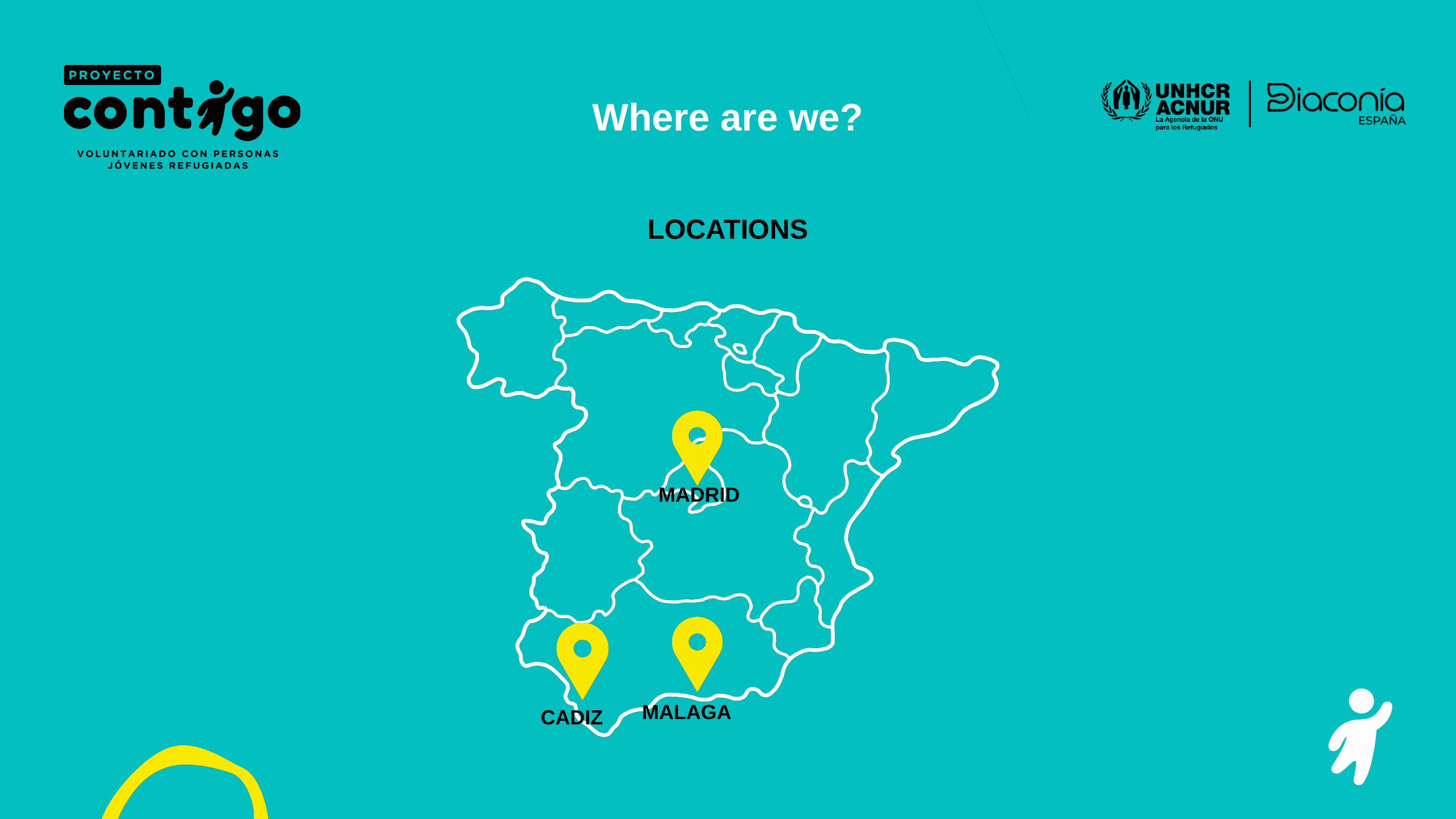

Where are we?
LOCATIONS

MADRID

MALAGA
CADIZ